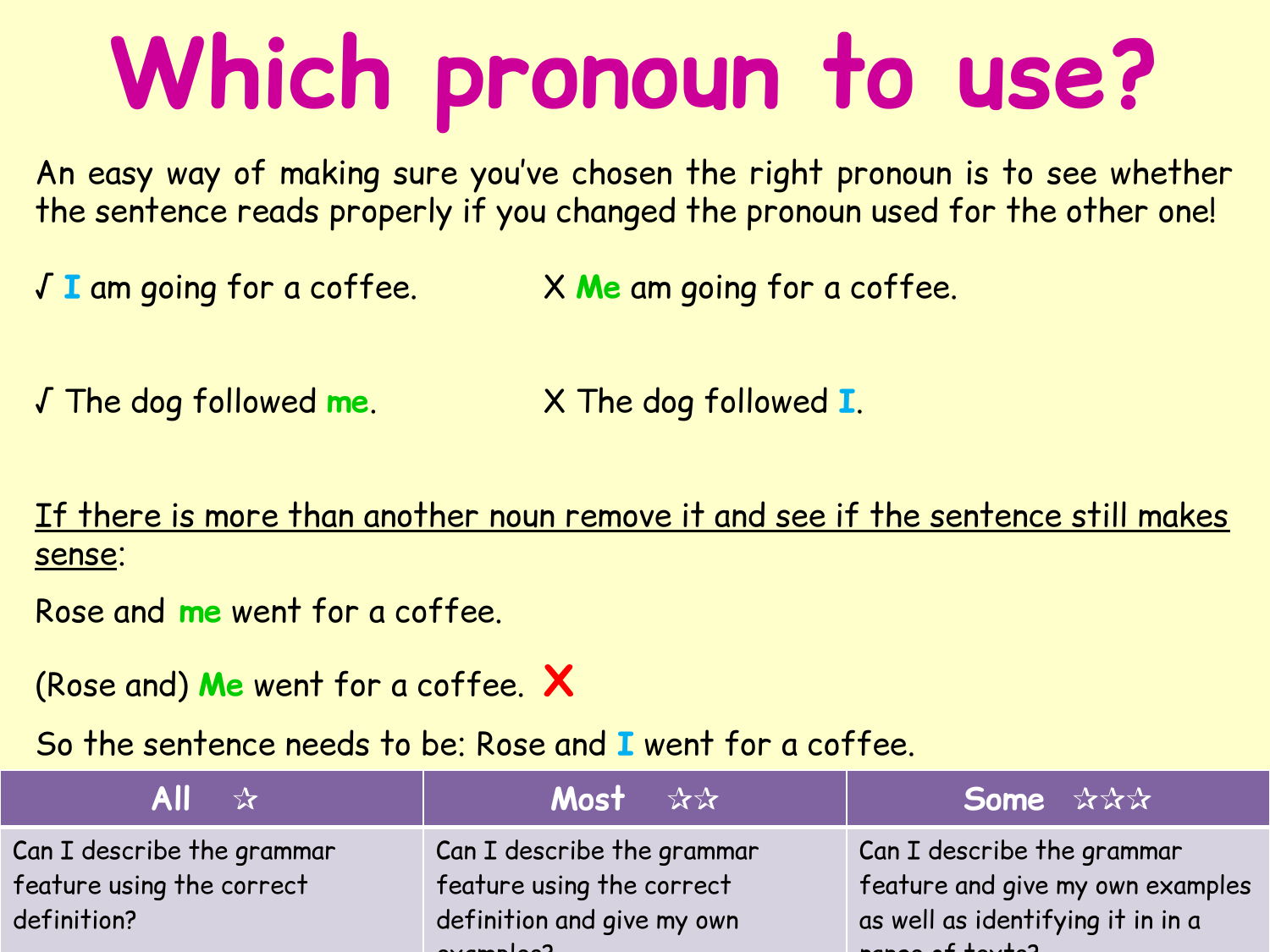

# Which pronoun to use?
An easy way of making sure you’ve chosen the right pronoun is to see whether the sentence reads properly if you changed the pronoun used for the other one!

√ I am going for a coffee.	X Me am going for a coffee.

√ The dog followed me.		X The dog followed I.

If there is more than another noun remove it and see if the sentence still makes sense:
Rose and me went for a coffee.
(Rose and) Me went for a coffee.  X
So the sentence needs to be: Rose and I went for a coffee.

| All ✰ | Most ✰✰ | Some ✰✰✰ |
| --- | --- | --- |
| Can I describe the grammar feature using the correct definition? | Can I describe the grammar feature using the correct definition and give my own examples? | Can I describe the grammar feature and give my own examples as well as identifying it in in a range of texts? |